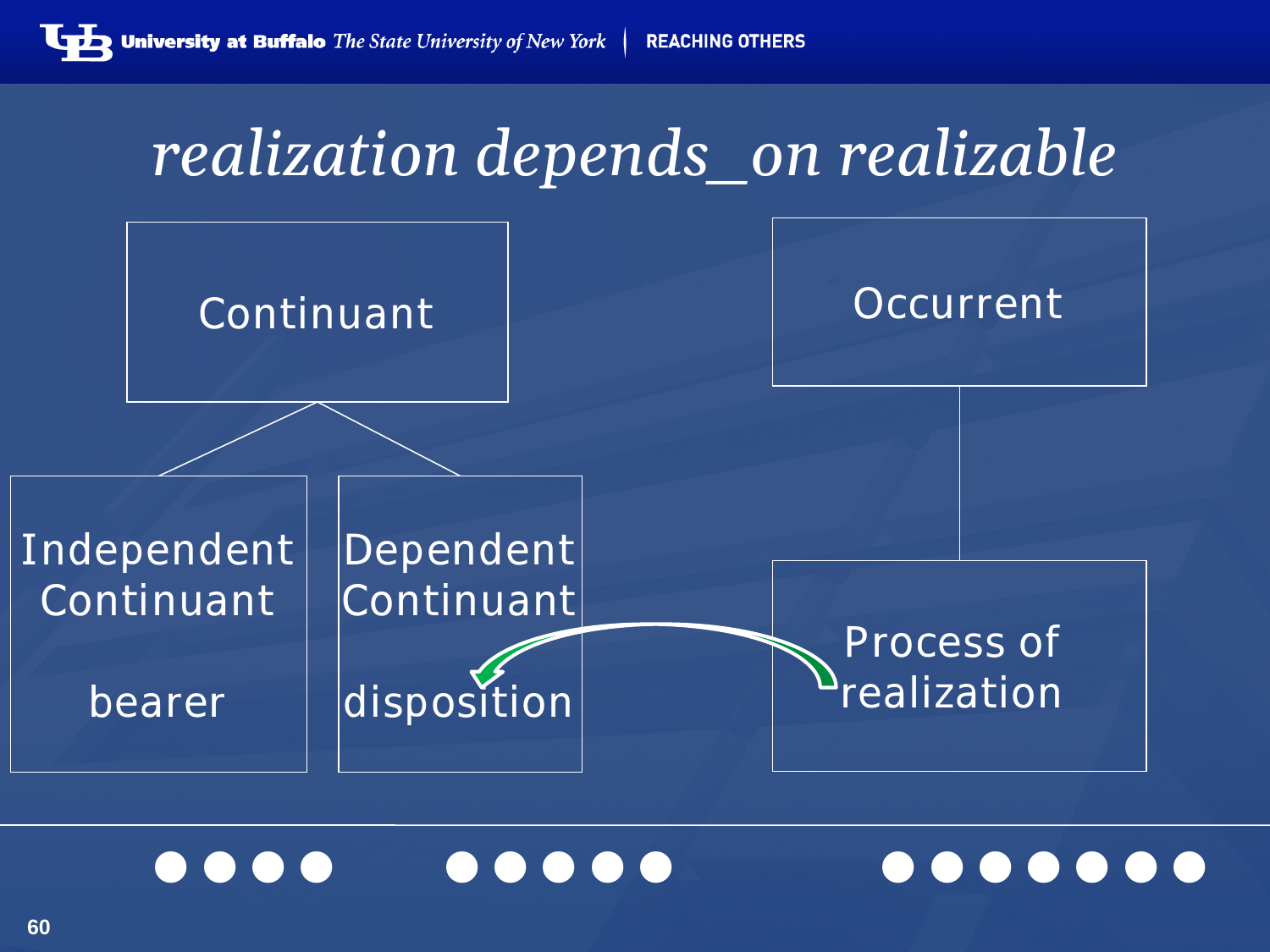

# realization depends_on realizable
Occurrent
Continuant
Independent
Continuant

bearer
Dependent
Continuant

disposition
Process of
realization

 ....  .....    .......

60